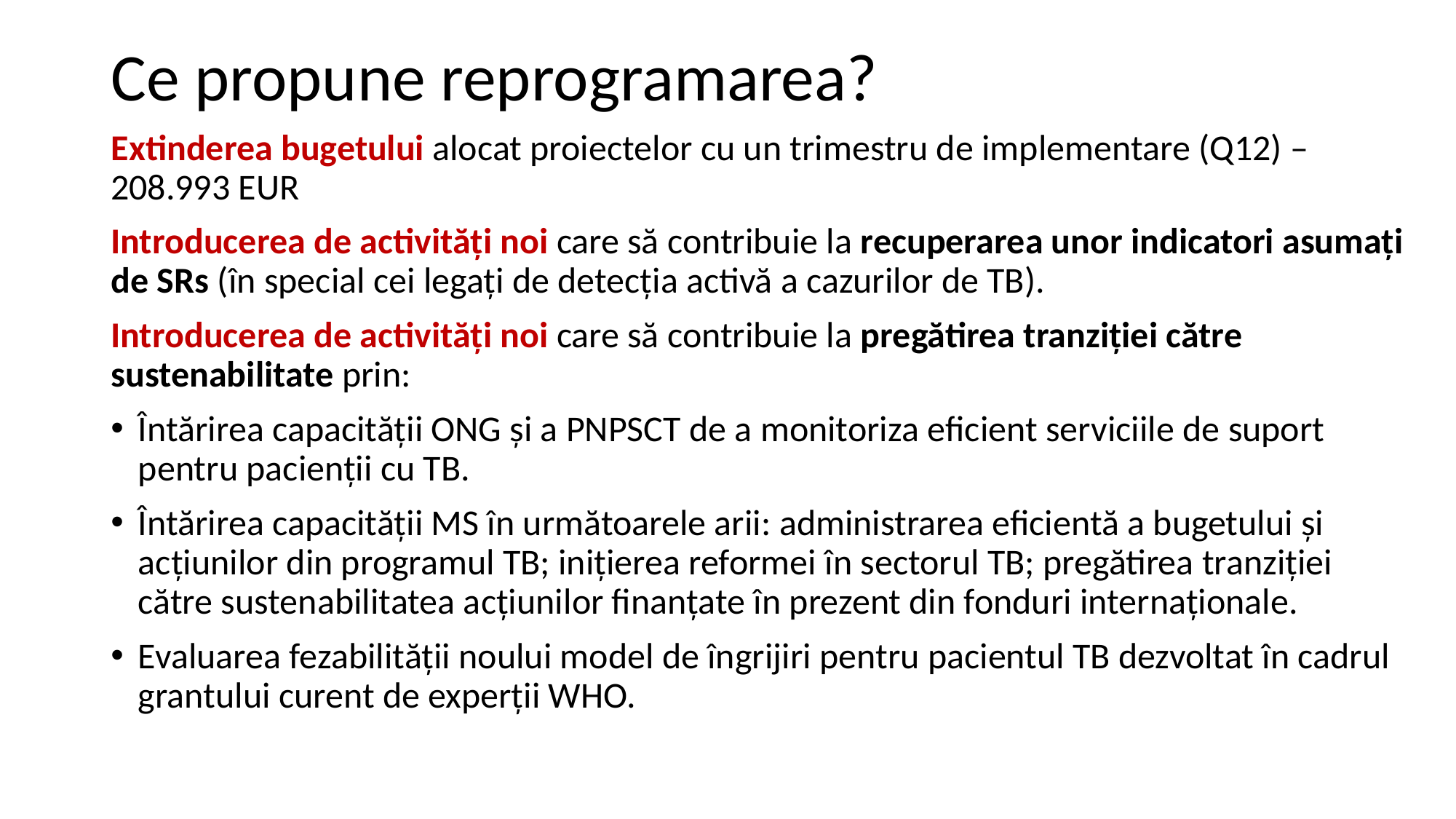

# Ce propune reprogramarea?
Extinderea bugetului alocat proiectelor cu un trimestru de implementare (Q12) – 208.993 EUR
Introducerea de activități noi care să contribuie la recuperarea unor indicatori asumați de SRs (în special cei legați de detecția activă a cazurilor de TB).
Introducerea de activități noi care să contribuie la pregătirea tranziției către sustenabilitate prin:
Întărirea capacității ONG și a PNPSCT de a monitoriza eficient serviciile de suport pentru pacienții cu TB.
Întărirea capacității MS în următoarele arii: administrarea eficientă a bugetului și acțiunilor din programul TB; inițierea reformei în sectorul TB; pregătirea tranziției către sustenabilitatea acțiunilor finanțate în prezent din fonduri internaționale.
Evaluarea fezabilității noului model de îngrijiri pentru pacientul TB dezvoltat în cadrul grantului curent de experții WHO.